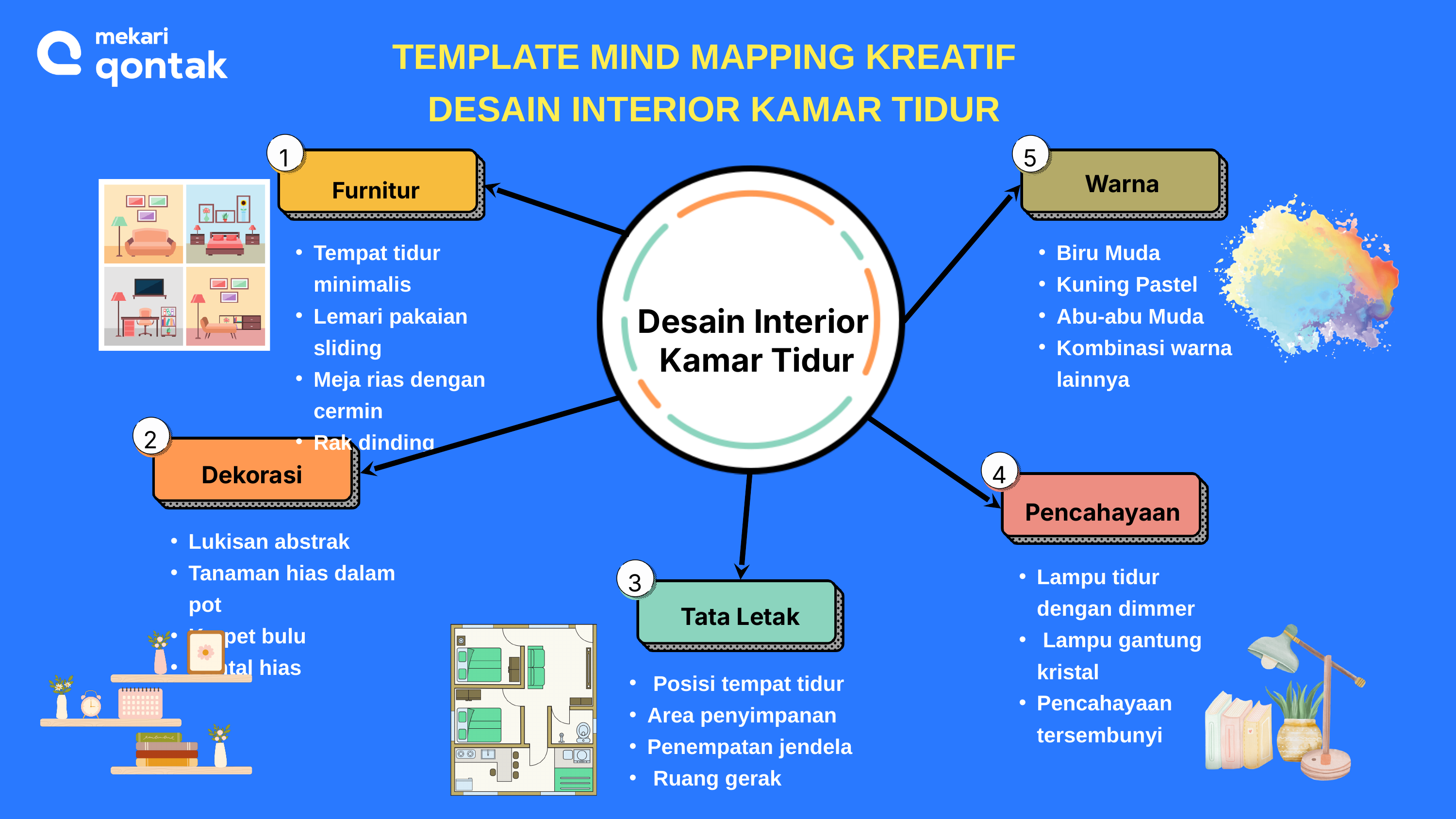

TEMPLATE MIND MAPPING KREATIF
DESAIN INTERIOR KAMAR TIDUR

5
1

Warna
Furnitur

Tempat tidur minimalis
Lemari pakaian sliding
Meja rias dengan cermin
Rak dinding
Biru Muda
Kuning Pastel
Abu-abu Muda
Kombinasi warna lainnya
Desain Interior
Kamar Tidur

2

Dekorasi
4

Pencahayaan
Lukisan abstrak
Tanaman hias dalam pot
Karpet bulu
Bantal hias
Lampu tidur dengan dimmer
 Lampu gantung kristal
Pencahayaan tersembunyi

3

Tata Letak

 Posisi tempat tidur
Area penyimpanan
Penempatan jendela
 Ruang gerak